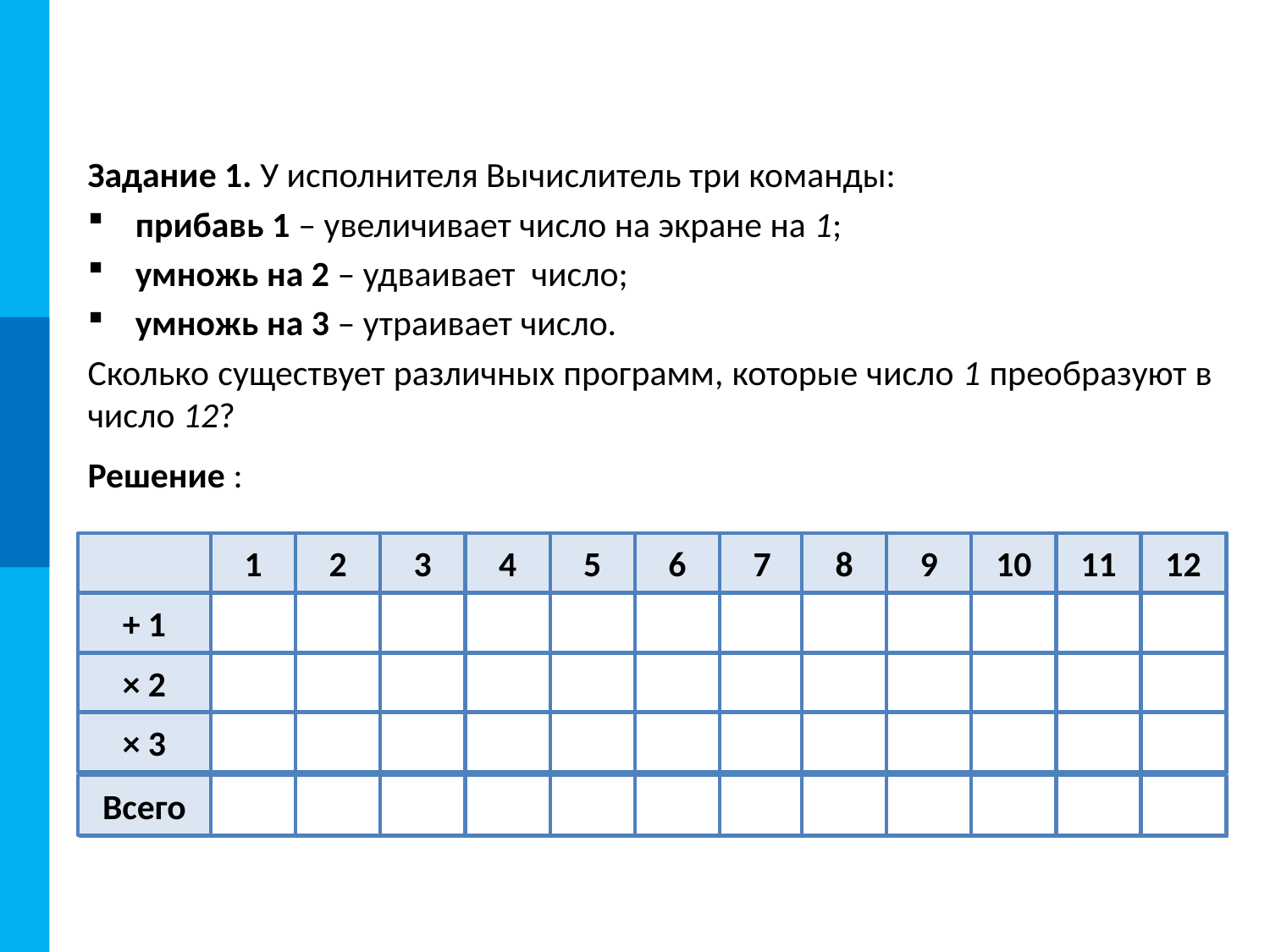

#
Задание 1. У исполнителя Вычислитель три команды:
прибавь 1 – увеличивает число на экране на 1;
умножь на 2 – удваивает  число;
умножь на 3 – утраивает число.
Сколько существует различных программ, которые число 1 преобразуют в число 12?
Решение :

1
2
3
4
5
6
7
8
9
10
11
12
+ 1

× 2
× 3
Всего

1
2
3
4
5
6
7
8
9
10
11
12
+ 1

1
2
3
5
5
10
10
15
18
23
23

1

2

3

5

5

10

1

2

3

5
1
2
3
5
5
10
10
15
18
23
23
38
× 2
× 3
Всего